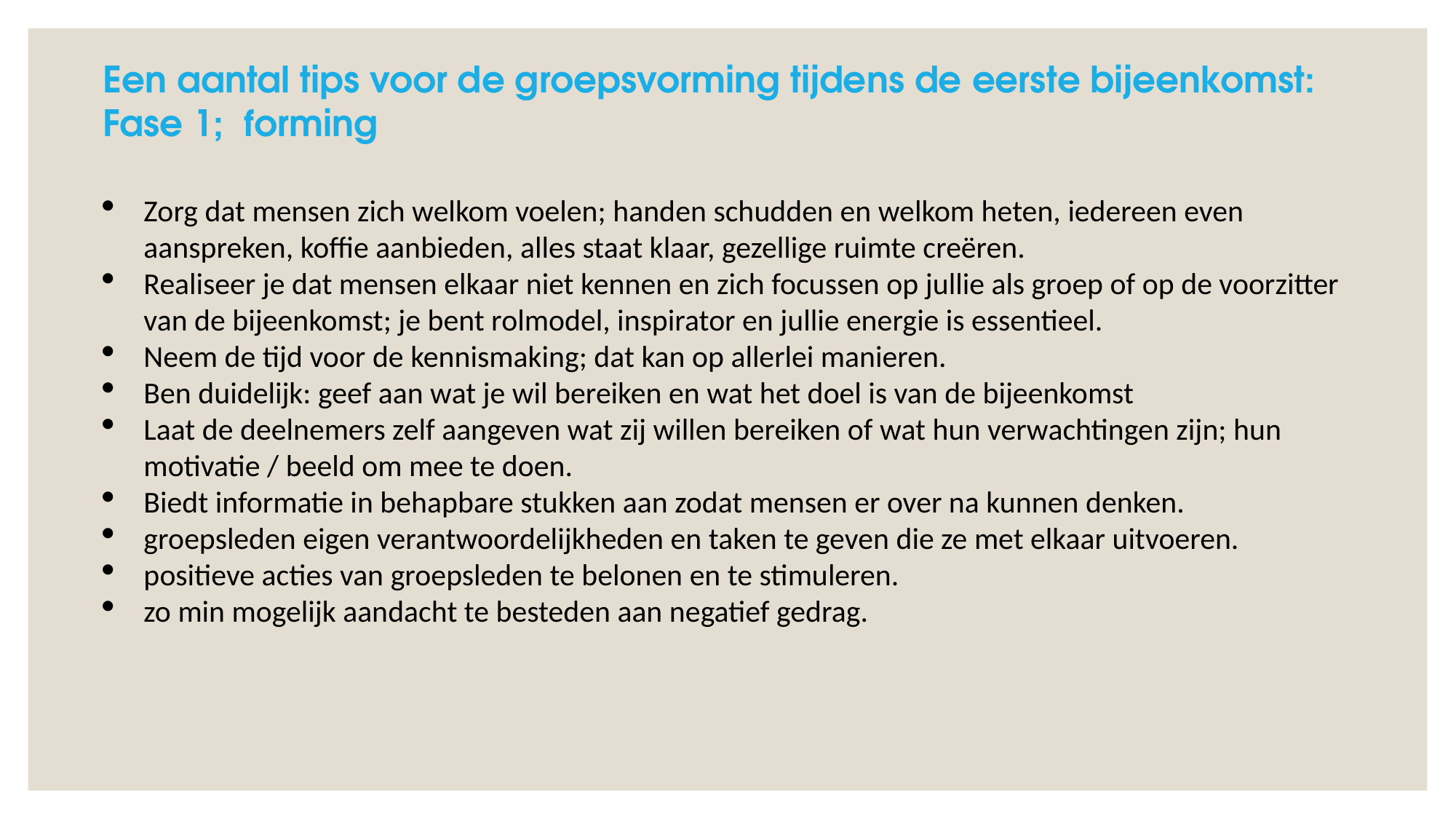

Een aantal tips voor de groepsvorming tijdens de eerste bijeenkomst:
Fase 1;  forming

Zorg dat mensen zich welkom voelen; handen schudden en welkom heten, iedereen even aanspreken, koffie aanbieden, alles staat klaar, gezellige ruimte creëren.
Realiseer je dat mensen elkaar niet kennen en zich focussen op jullie als groep of op de voorzitter van de bijeenkomst; je bent rolmodel, inspirator en jullie energie is essentieel.
Neem de tijd voor de kennismaking; dat kan op allerlei manieren.
Ben duidelijk: geef aan wat je wil bereiken en wat het doel is van de bijeenkomst
Laat de deelnemers zelf aangeven wat zij willen bereiken of wat hun verwachtingen zijn; hun motivatie / beeld om mee te doen.
Biedt informatie in behapbare stukken aan zodat mensen er over na kunnen denken.
groepsleden eigen verantwoordelijkheden en taken te geven die ze met elkaar uitvoeren.
positieve acties van groepsleden te belonen en te stimuleren.
zo min mogelijk aandacht te besteden aan negatief gedrag.